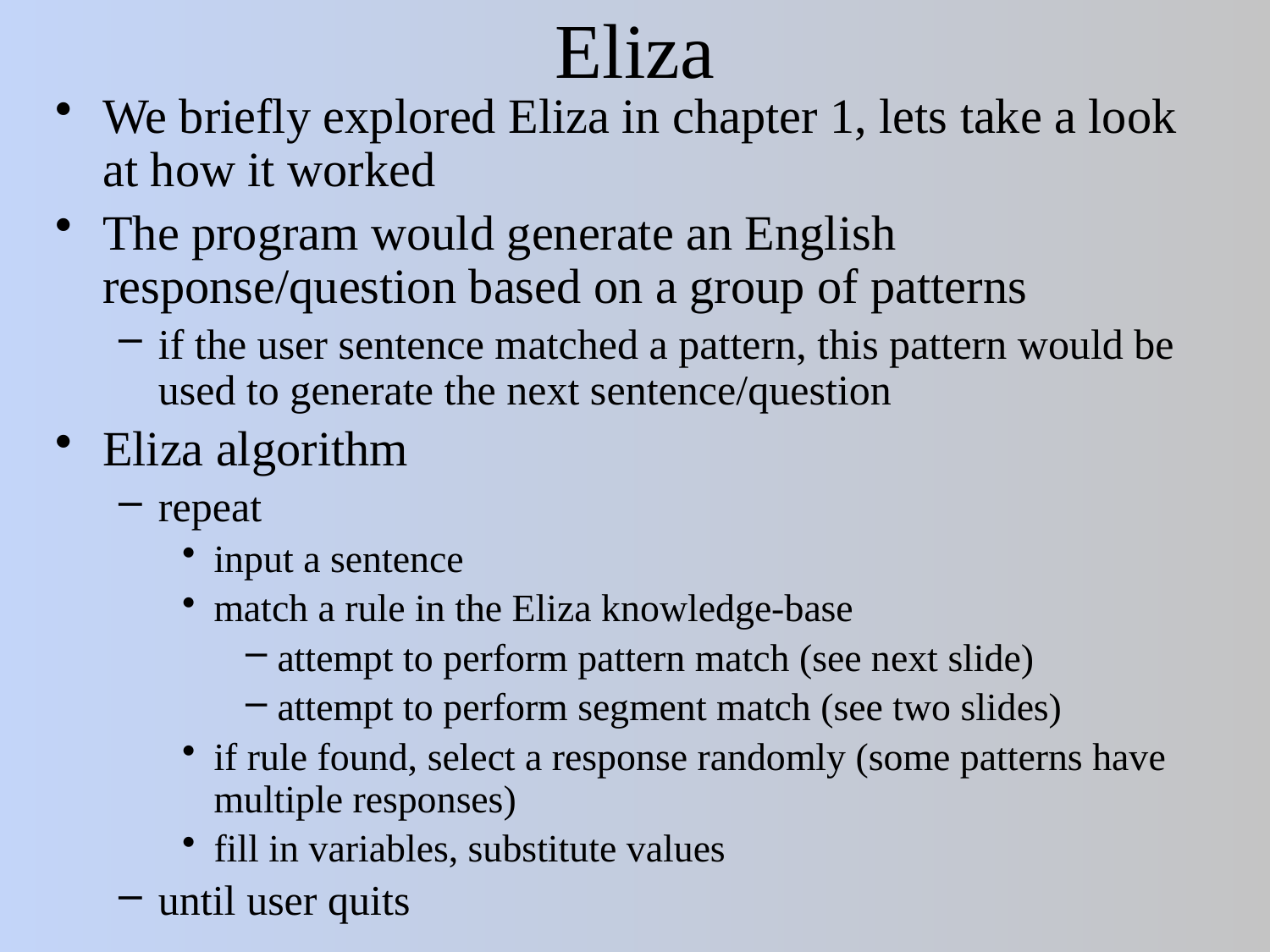

# Eliza
We briefly explored Eliza in chapter 1, lets take a look at how it worked
The program would generate an English response/question based on a group of patterns
if the user sentence matched a pattern, this pattern would be used to generate the next sentence/question
Eliza algorithm
repeat
input a sentence
match a rule in the Eliza knowledge-base
attempt to perform pattern match (see next slide)
attempt to perform segment match (see two slides)
if rule found, select a response randomly (some patterns have multiple responses)
fill in variables, substitute values
until user quits